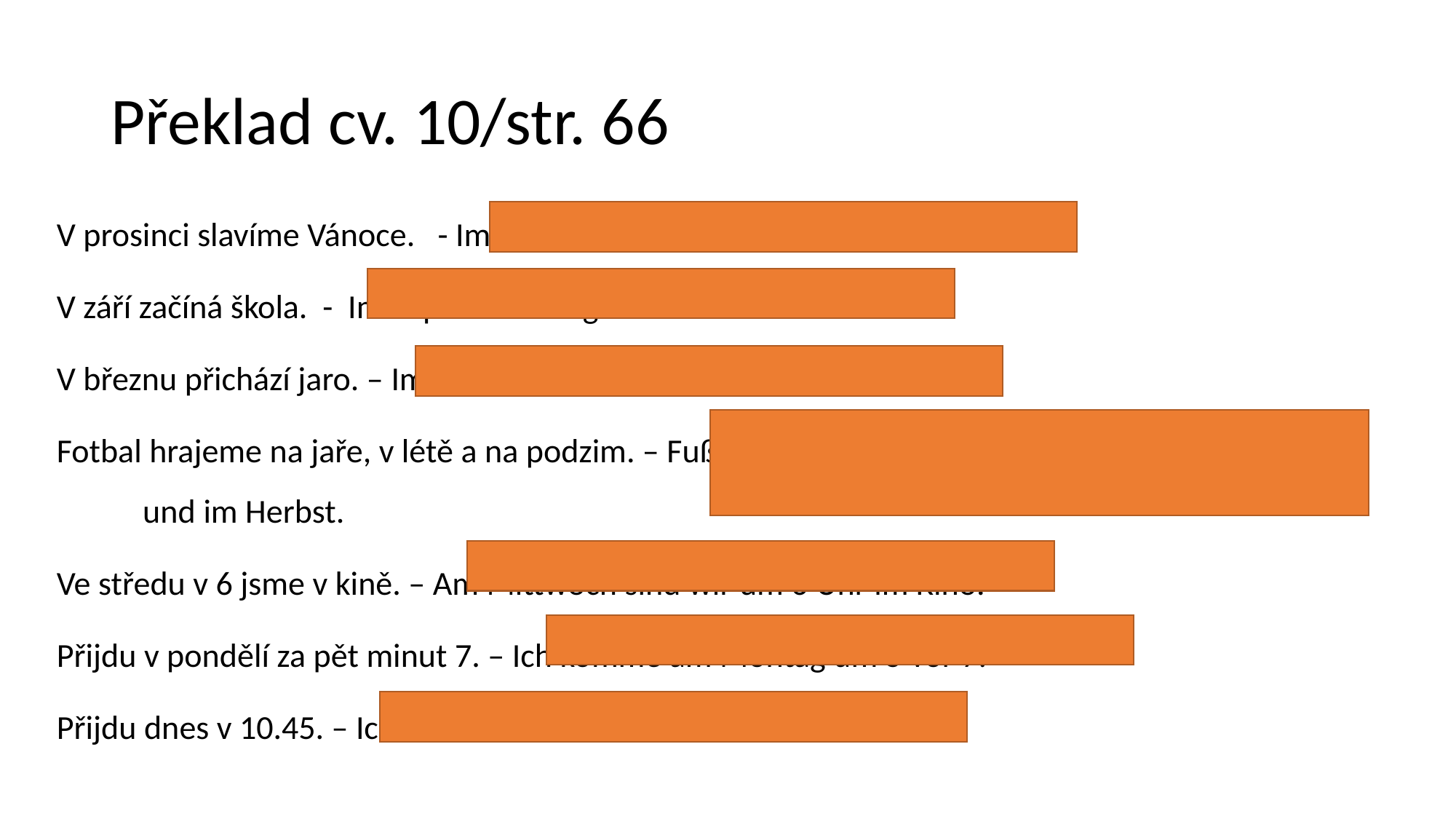

# Překlad cv. 10/str. 66
V prosinci slavíme Vánoce.   - Im Dezember feiern wir Weihnachten.
V září začíná škola.  -  Im September beginnt die Schule.
V březnu přichází jaro. – Im März kommt Frühling.
Fotbal hrajeme na jaře, v létě a na podzim. – Fußball spielen wir im Frühling, im Sommer 							und im Herbst.
Ve středu v 6 jsme v kině. – Am Mittwoch sind wir um 6 Uhr im Kino.
Přijdu v pondělí za pět minut 7. – Ich komme am Montag um 5 vor 7.
Přijdu dnes v 10.45. – Ich komme heute um drei Viertel 11.